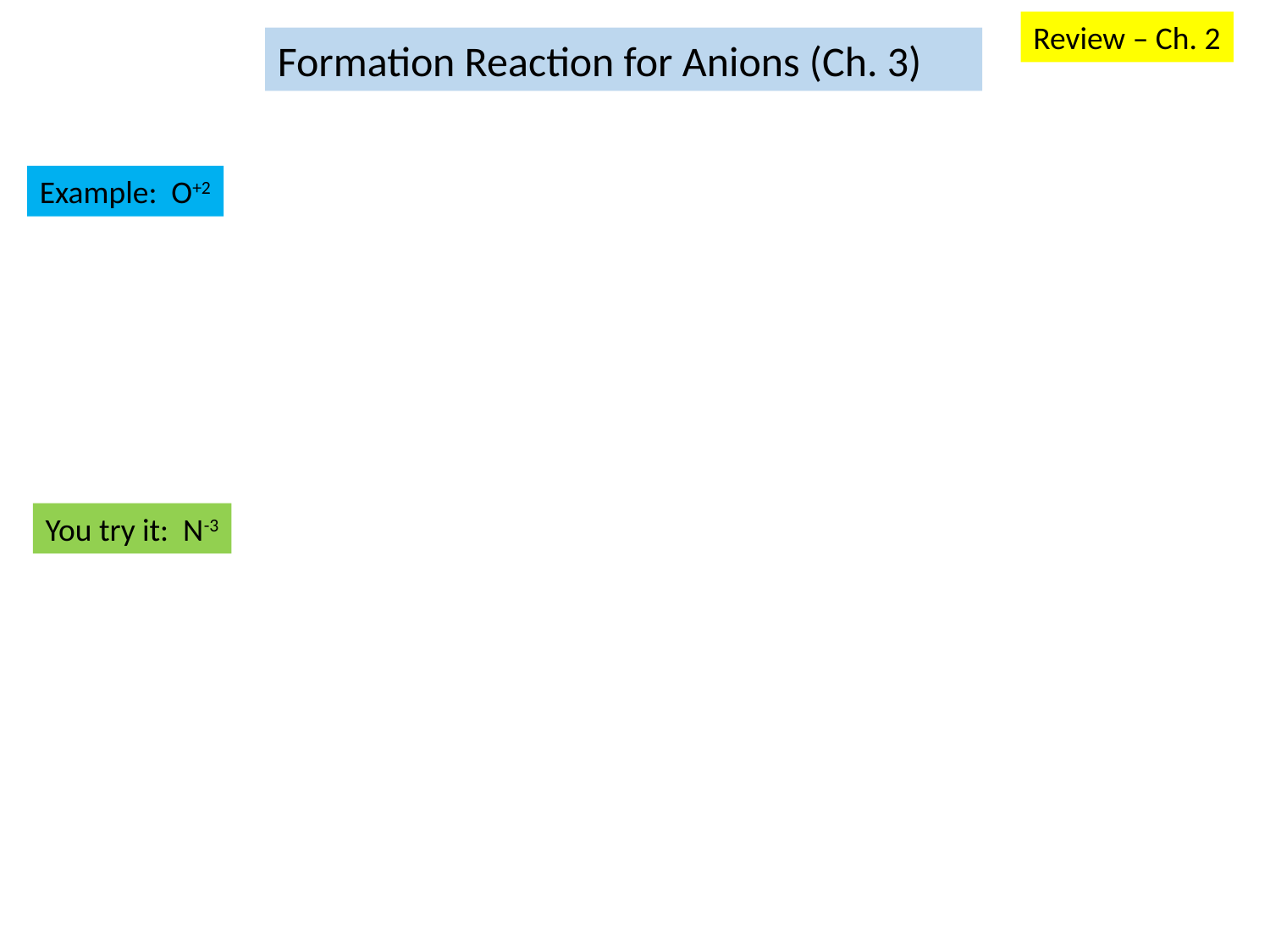

Review – Ch. 2
Formation Reaction for Anions (Ch. 3)
Example:  O+2
You try it:  N-3